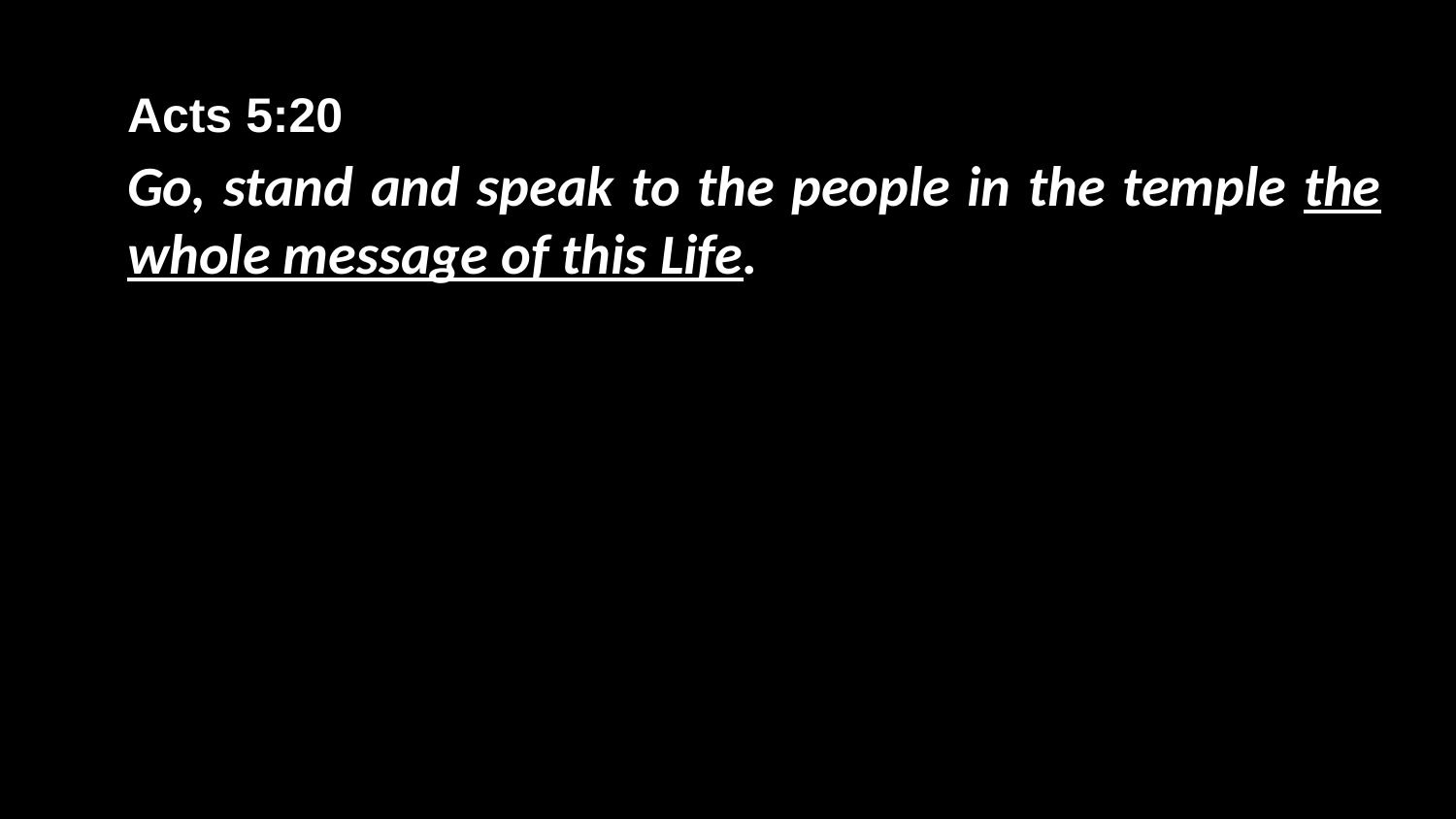

Acts 5:20
Go, stand and speak to the people in the temple the whole message of this Life.